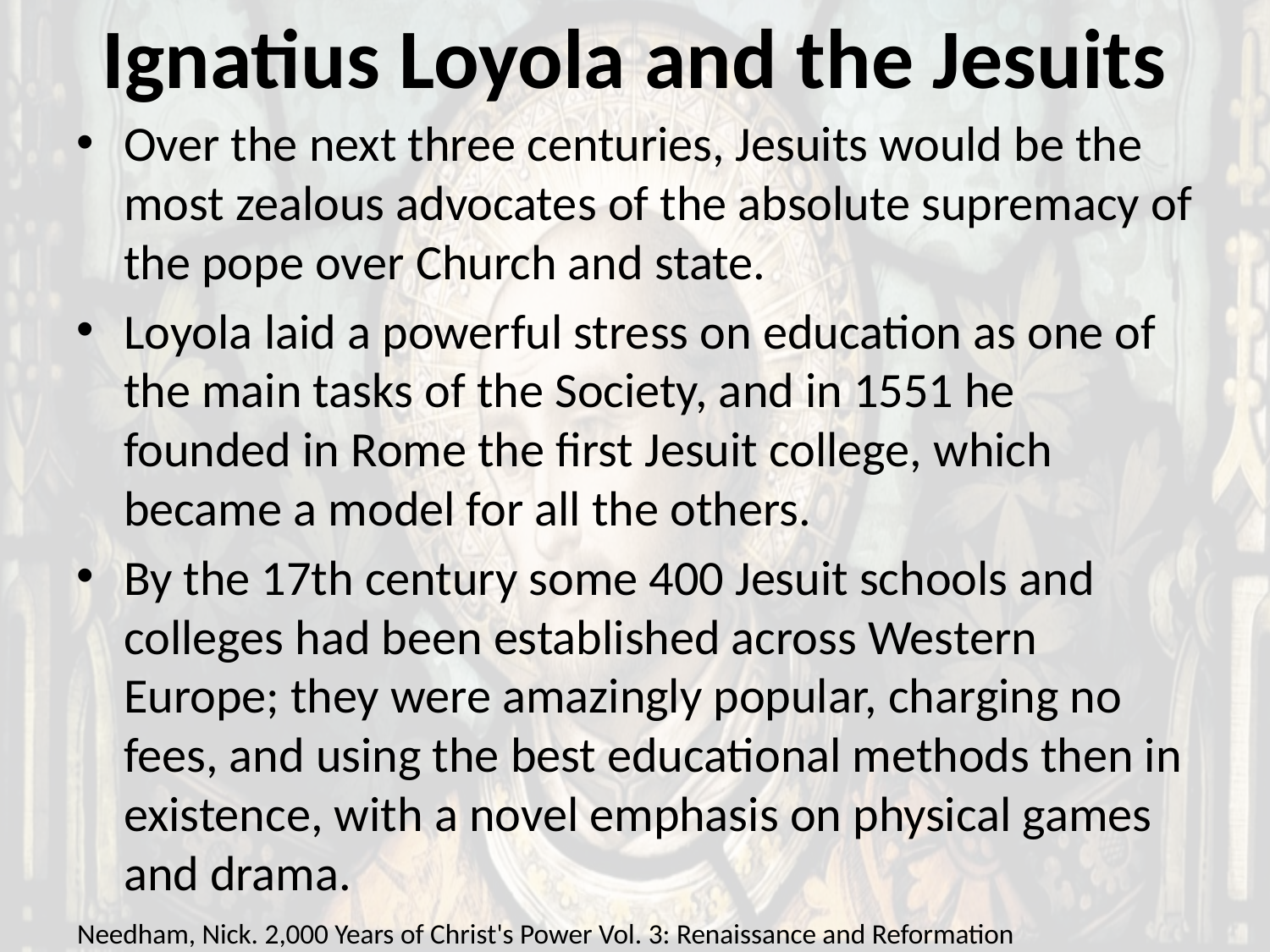

# Ignatius Loyola and the Jesuits
Over the next three centuries, Jesuits would be the most zealous advocates of the absolute supremacy of the pope over Church and state.
Loyola laid a powerful stress on education as one of the main tasks of the Society, and in 1551 he founded in Rome the first Jesuit college, which became a model for all the others.
By the 17th century some 400 Jesuit schools and colleges had been established across Western Europe; they were amazingly popular, charging no fees, and using the best educational methods then in existence, with a novel emphasis on physical games and drama.
Needham, Nick. 2,000 Years of Christ's Power Vol. 3: Renaissance and Reformation